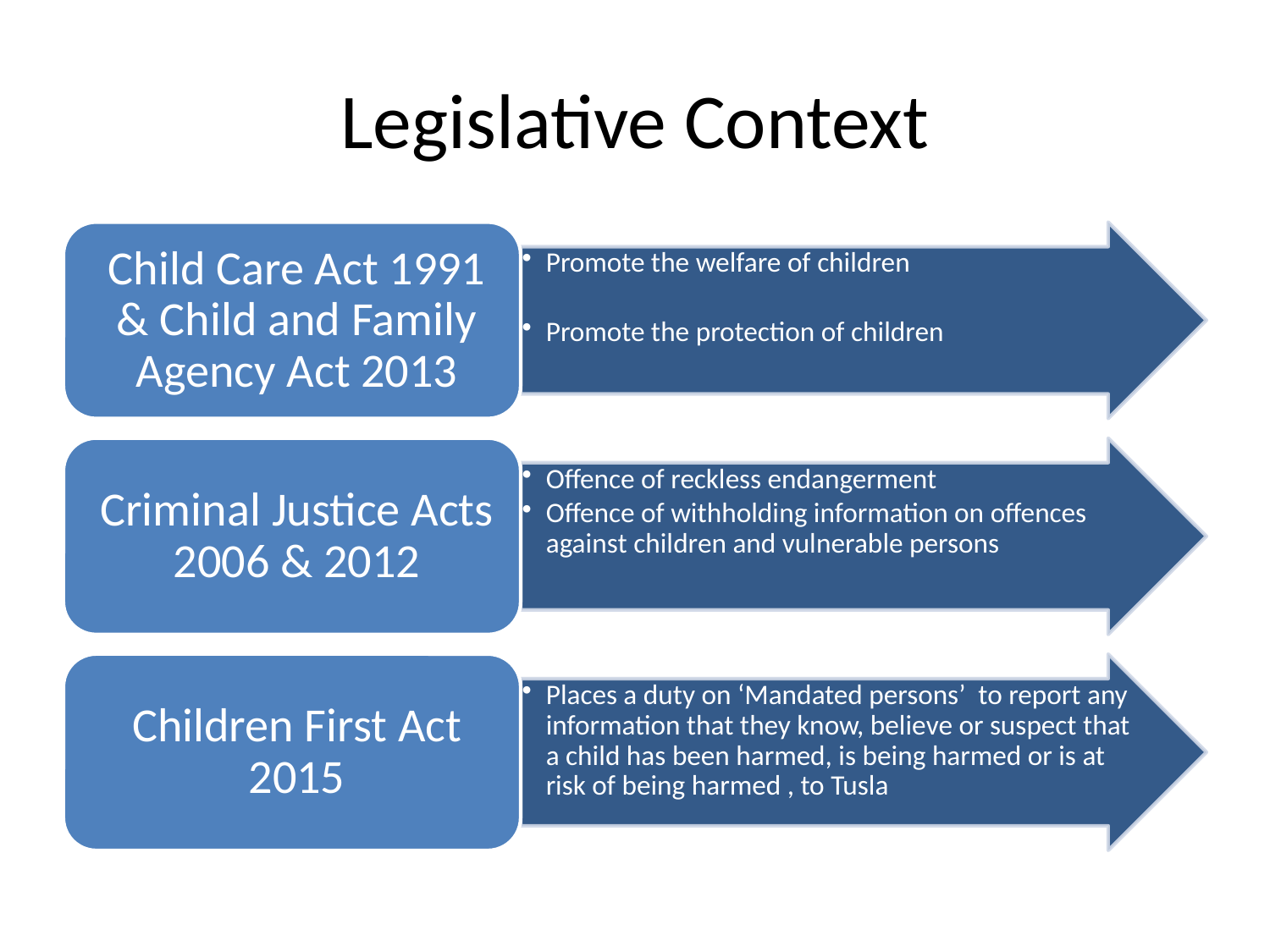

# Legislative Context
Promote the welfare of children

Promote the protection of children
Child Care Act 1991 & Child and Family Agency Act 2013
Offence of reckless endangerment
Offence of withholding information on offences against children and vulnerable persons
Criminal Justice Acts 2006 & 2012
Places a duty on ‘Mandated persons’  to report any information that they know, believe or suspect that a child has been harmed, is being harmed or is at risk of being harmed , to Tusla
Children First Act 2015